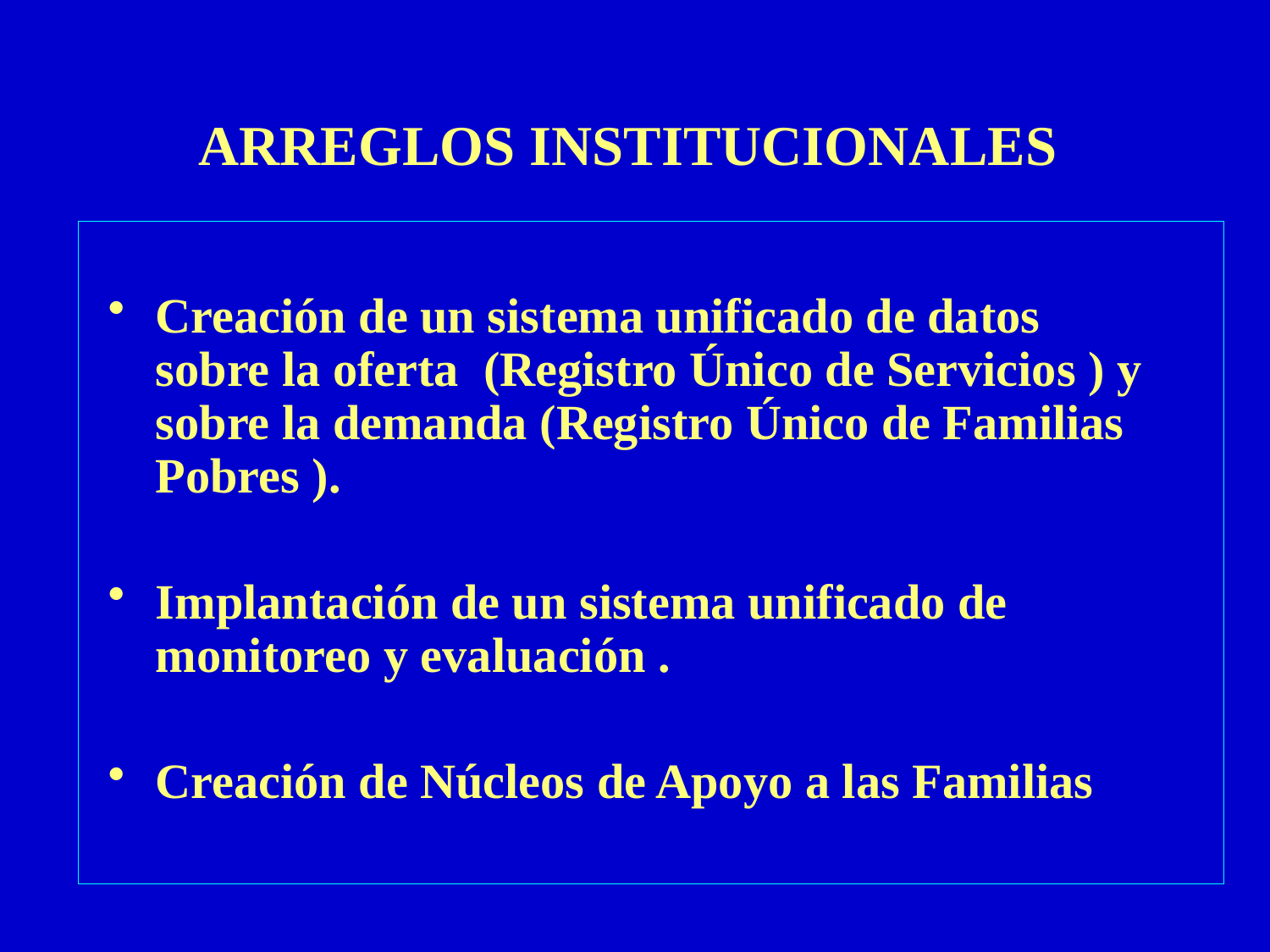

# ARREGLOS INSTITUCIONALES

Creación de un sistema unificado de datos sobre la oferta  (Registro Único de Servicios ) y sobre la demanda (Registro Único de Familias Pobres ).

Implantación de un sistema unificado de monitoreo y evaluación .

Creación de Núcleos de Apoyo a las Familias